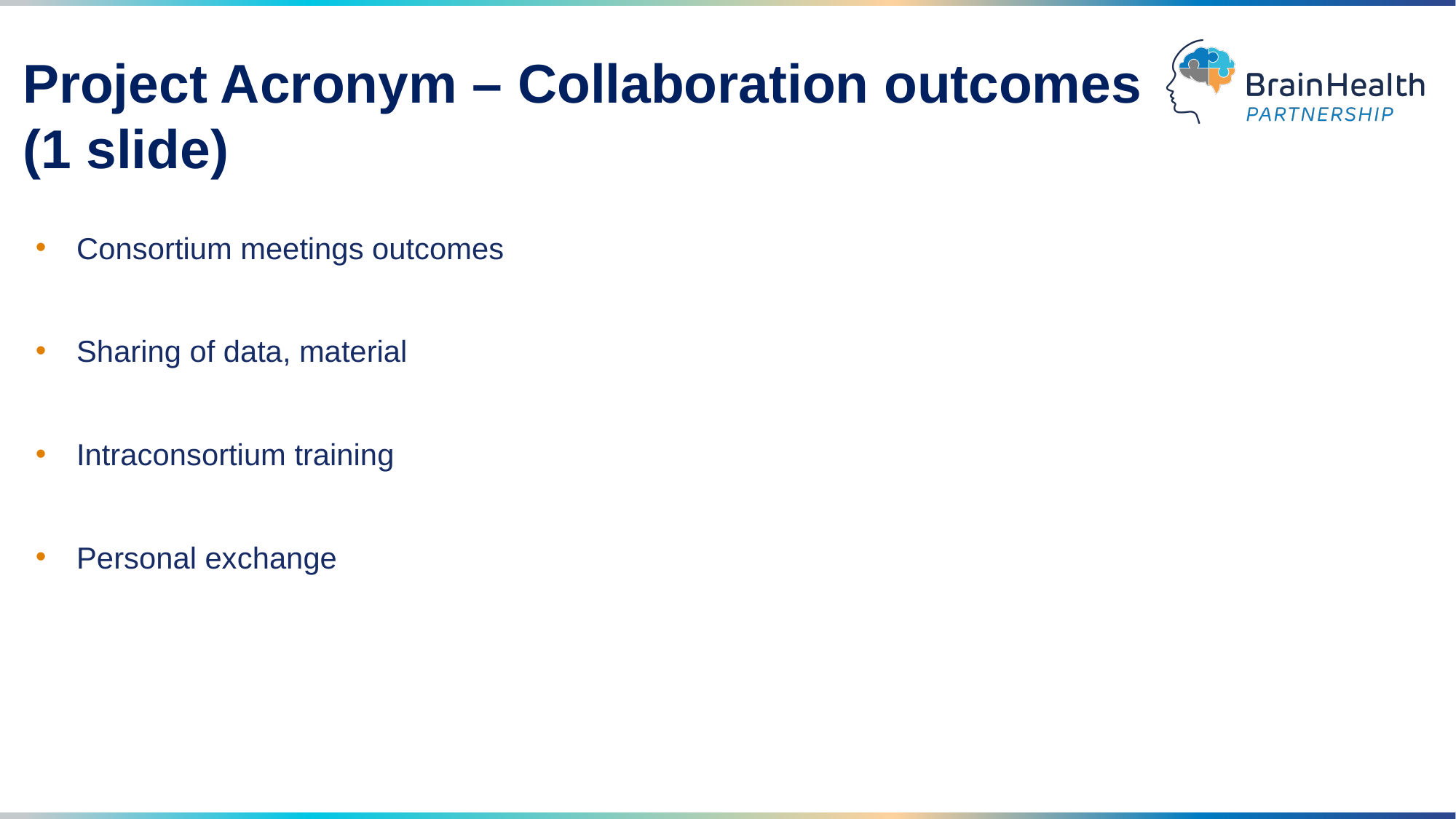

# Project Acronym – Collaboration outcomes (1 slide)
Consortium meetings outcomes

Sharing of data, material

Intraconsortium training

Personal exchange